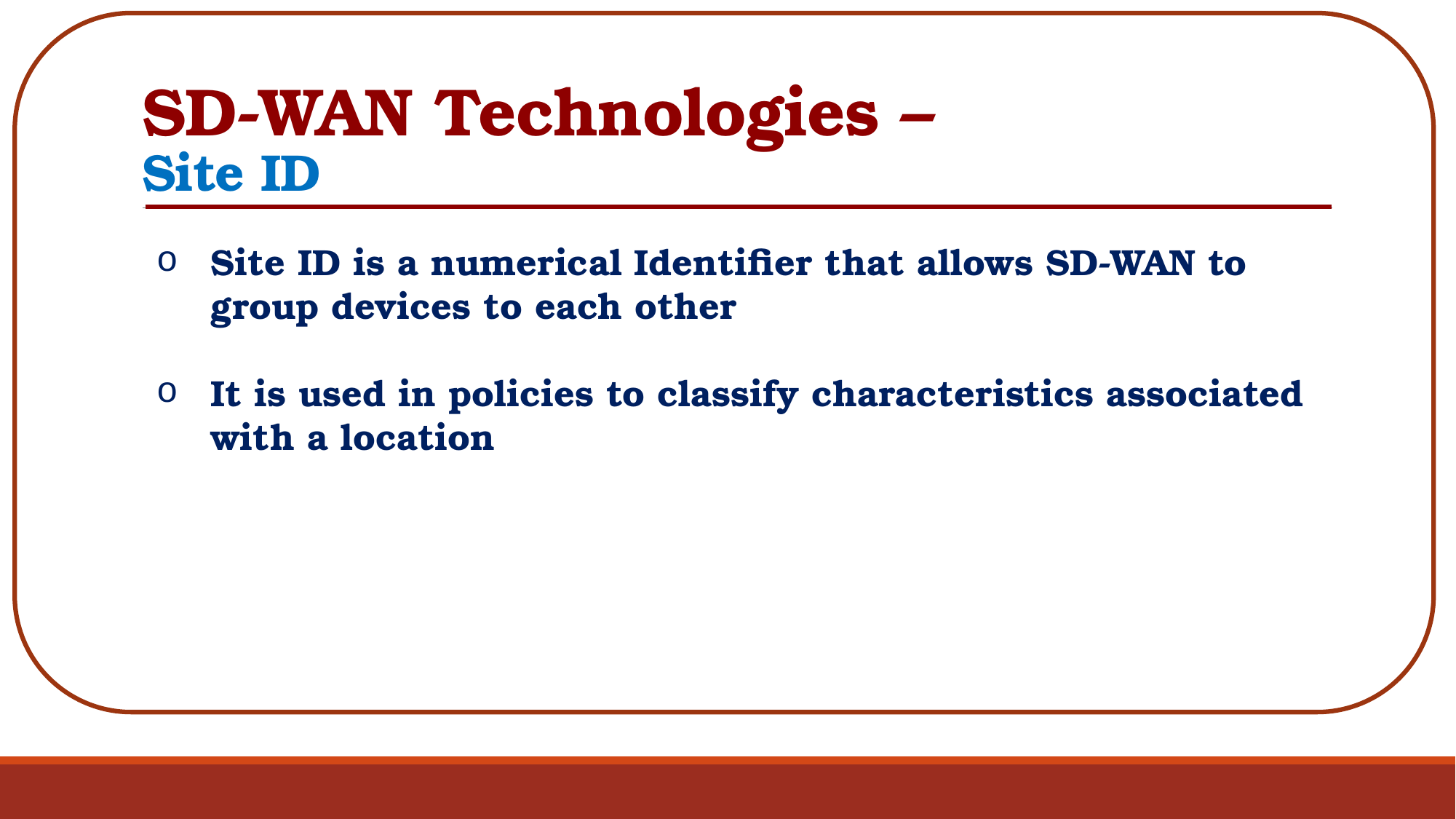

c
# SD-WAN Technologies – Site ID
Site ID is a numerical Identifier that allows SD-WAN to group devices to each other

It is used in policies to classify characteristics associated with a location